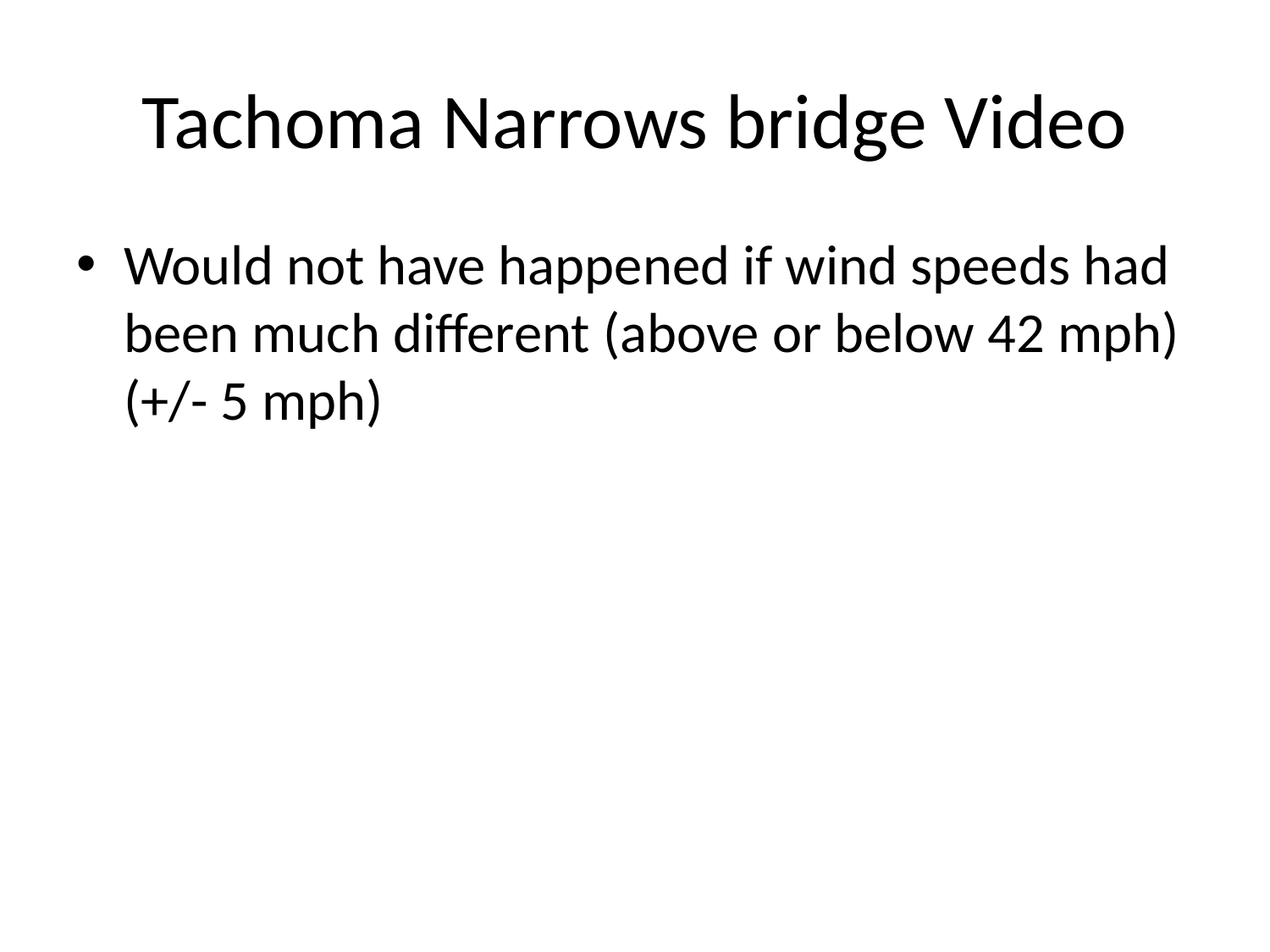

# Tachoma Narrows bridge Video
Would not have happened if wind speeds had been much different (above or below 42 mph) (+/- 5 mph)